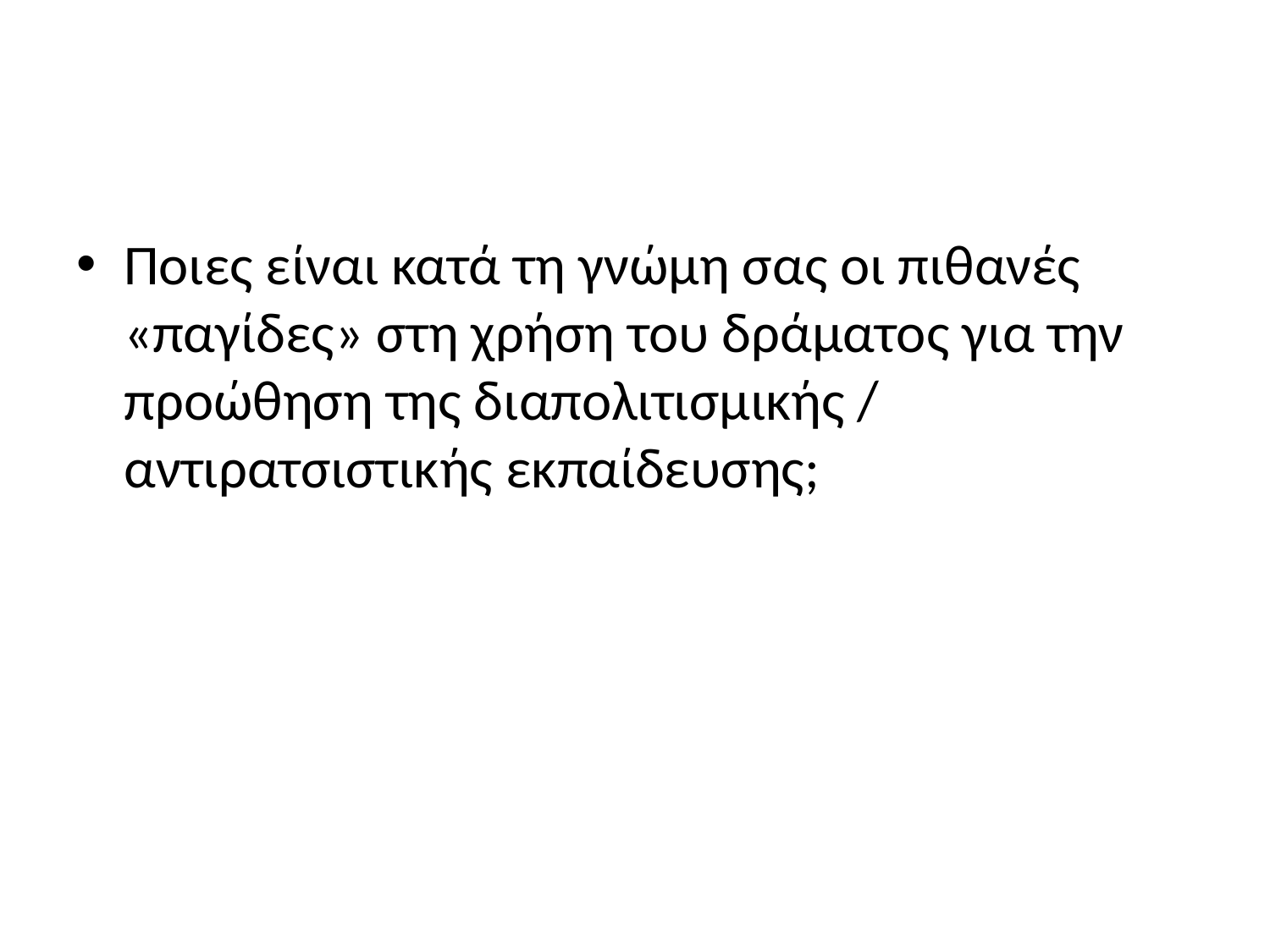

#
Ποιες είναι κατά τη γνώμη σας οι πιθανές «παγίδες» στη χρήση του δράματος για την προώθηση της διαπολιτισμικής / αντιρατσιστικής εκπαίδευσης;